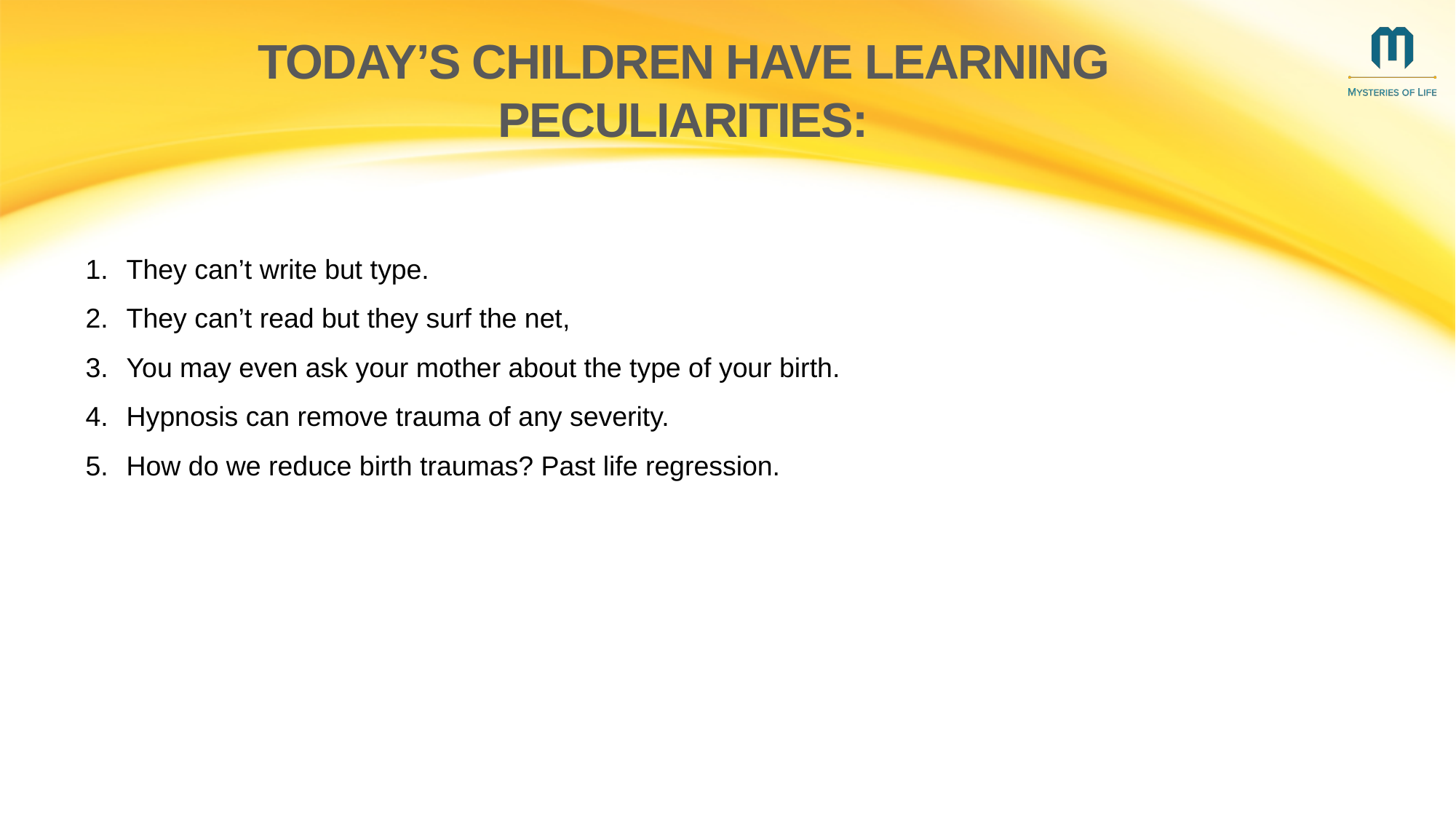

# Today’s children have learning peculiarities:
They can’t write but type.
They can’t read but they surf the net,
You may even ask your mother about the type of your birth.
Hypnosis can remove trauma of any severity.
How do we reduce birth traumas? Past life regression.